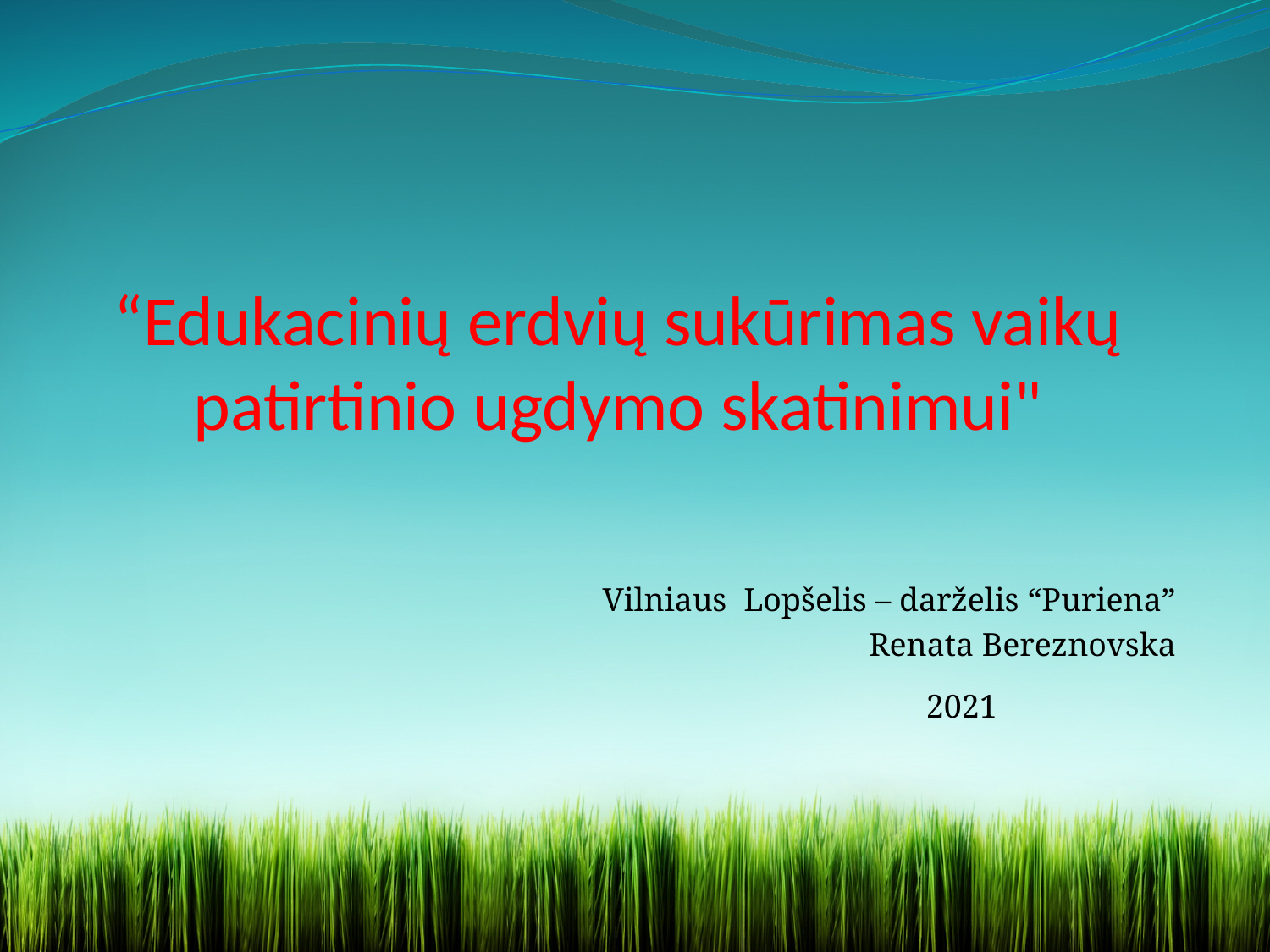

# “Edukacinių erdvių sukūrimas vaikų patirtinio ugdymo skatinimui"

Vilniaus  Lopšelis – darželis “Puriena”
Renata Bereznovska
                                                                                   2021